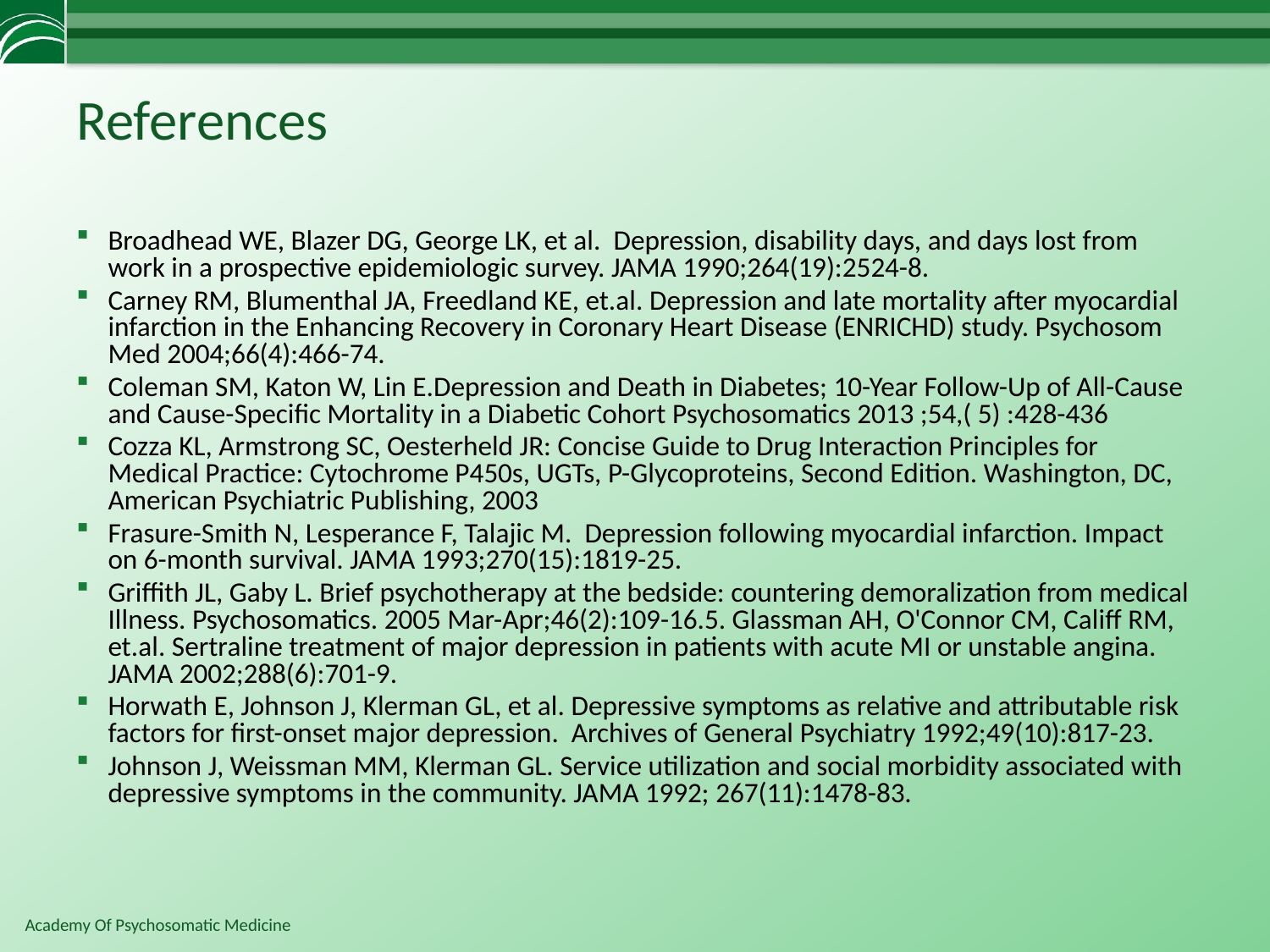

# References
Broadhead WE, Blazer DG, George LK, et al.  Depression, disability days, and days lost from work in a prospective epidemiologic survey. JAMA 1990;264(19):2524-8.
Carney RM, Blumenthal JA, Freedland KE, et.al. Depression and late mortality after myocardial infarction in the Enhancing Recovery in Coronary Heart Disease (ENRICHD) study. Psychosom Med 2004;66(4):466-74.
Coleman SM, Katon W, Lin E.Depression and Death in Diabetes; 10-Year Follow-Up of All-Cause and Cause-Specific Mortality in a Diabetic Cohort Psychosomatics 2013 ;54,( 5) :428-436
Cozza KL, Armstrong SC, Oesterheld JR: Concise Guide to Drug Interaction Principles for Medical Practice: Cytochrome P450s, UGTs, P-Glycoproteins, Second Edition. Washington, DC, American Psychiatric Publishing, 2003
Frasure-Smith N, Lesperance F, Talajic M.  Depression following myocardial infarction. Impact on 6-month survival. JAMA 1993;270(15):1819-25.
Griffith JL, Gaby L. Brief psychotherapy at the bedside: countering demoralization from medical Illness. Psychosomatics. 2005 Mar-Apr;46(2):109-16.5. Glassman AH, O'Connor CM, Califf RM, et.al. Sertraline treatment of major depression in patients with acute MI or unstable angina. JAMA 2002;288(6):701-9.
Horwath E, Johnson J, Klerman GL, et al. Depressive symptoms as relative and attributable risk factors for first-onset major depression.  Archives of General Psychiatry 1992;49(10):817-23.
Johnson J, Weissman MM, Klerman GL. Service utilization and social morbidity associated with depressive symptoms in the community. JAMA 1992; 267(11):1478-83.